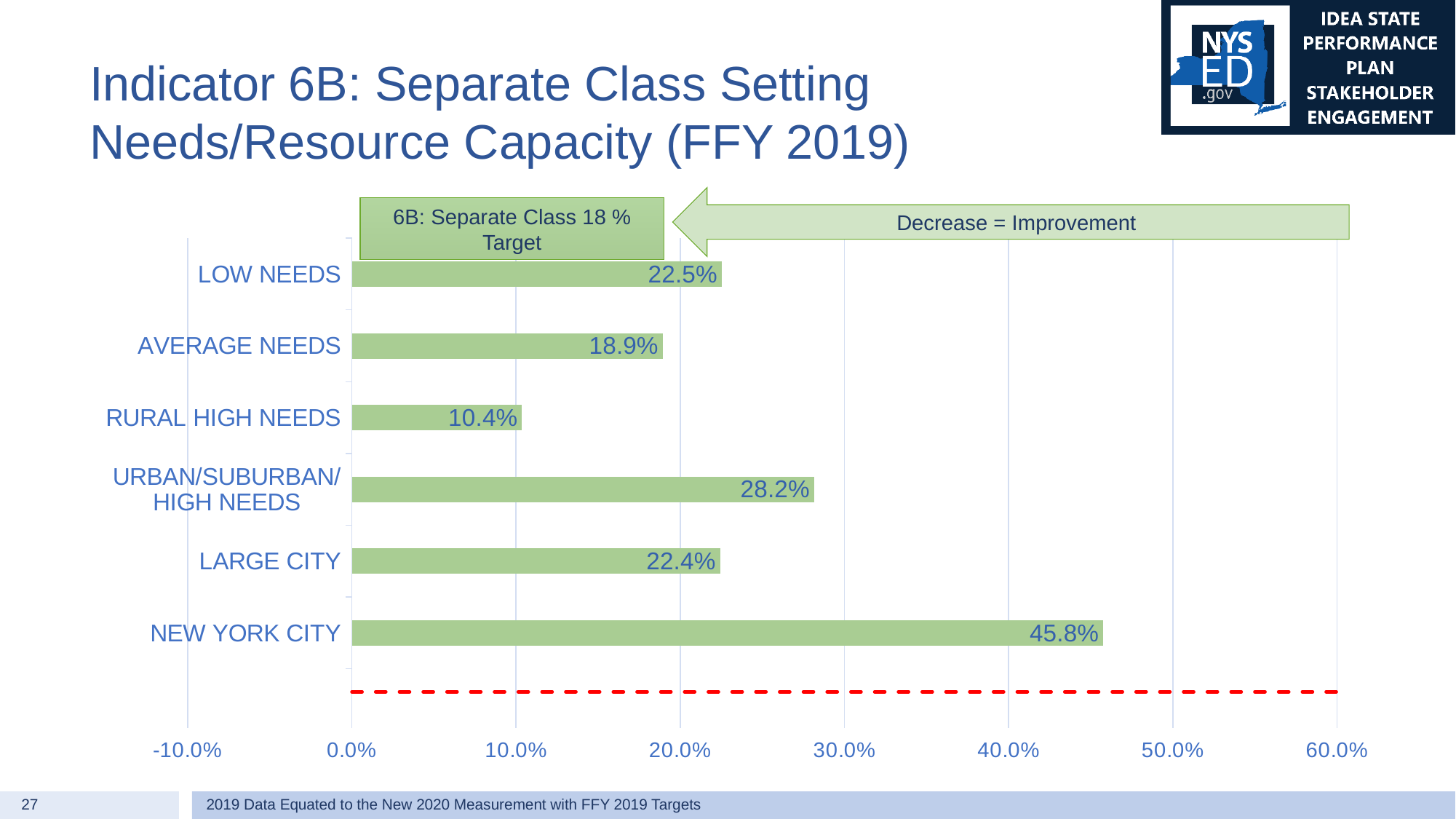

# Indicator 6B: Separate Class Setting Needs/Resource Capacity (FFY 2019)
Decrease = Improvement
6B: Separate Class 18 % Target

[unsupported chart]

27
2019 Data Equated to the New 2020 Measurement with FFY 2019 Targets